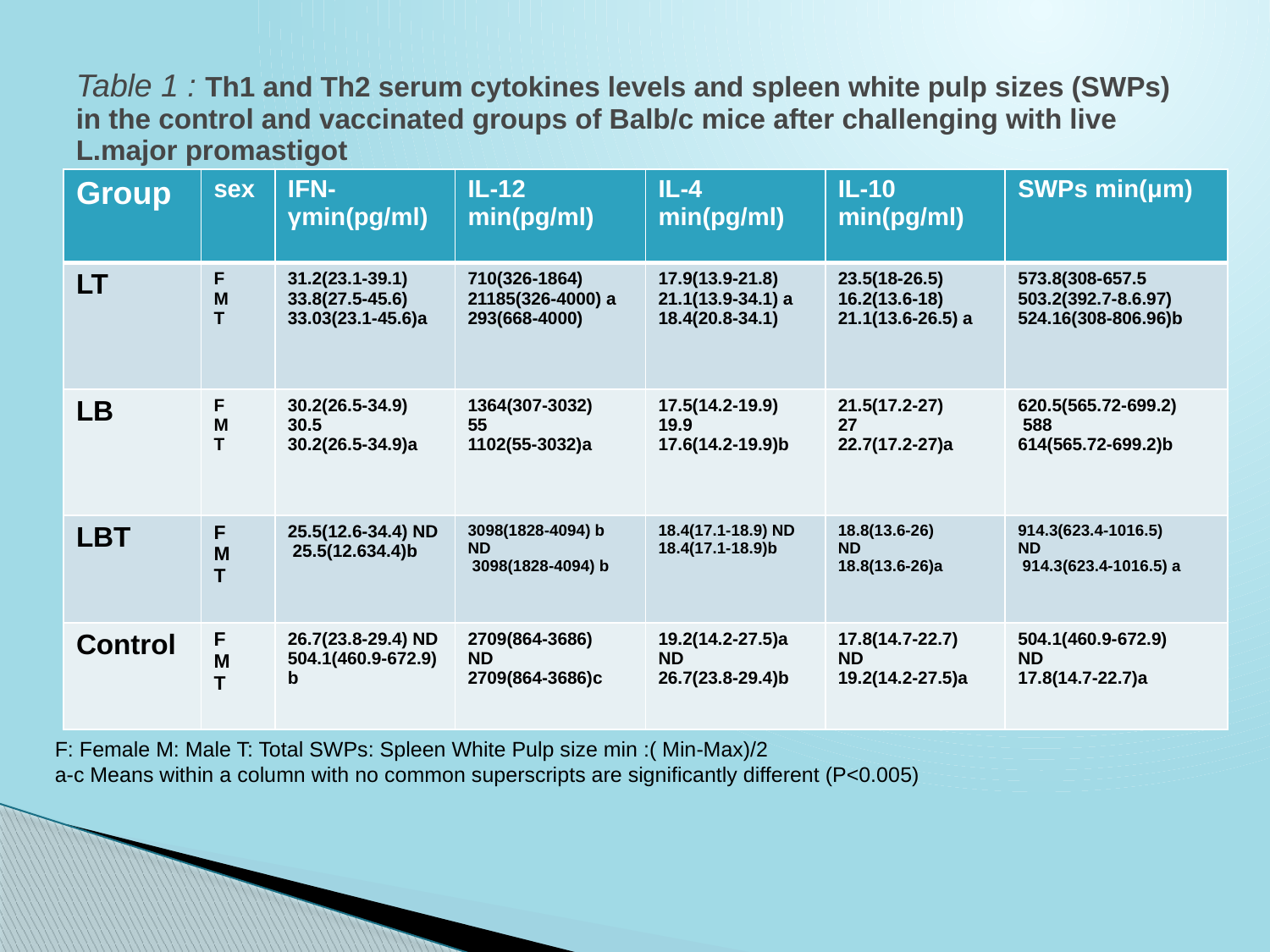

# Table 1 : Th1 and Th2 serum cytokines levels and spleen white pulp sizes (SWPs) in the control and vaccinated groups of Balb/c mice after challenging with live L.major promastigot
| Group | sex | IFN-γmin(pg/ml) | IL-12 min(pg/ml) | IL-4 min(pg/ml) | IL-10 min(pg/ml) | SWPs min(μm) |
| --- | --- | --- | --- | --- | --- | --- |
| LT | F M T | 31.2(23.1-39.1) 33.8(27.5-45.6) 33.03(23.1-45.6)a | 710(326-1864) 21185(326-4000) a 293(668-4000) | 17.9(13.9-21.8) 21.1(13.9-34.1) a 18.4(20.8-34.1) | 23.5(18-26.5) 16.2(13.6-18) 21.1(13.6-26.5) a | 573.8(308-657.5 503.2(392.7-8.6.97) 524.16(308-806.96)b |
| LB | F M T | 30.2(26.5-34.9) 30.5 30.2(26.5-34.9)a | 1364(307-3032) 55 1102(55-3032)a | 17.5(14.2-19.9) 19.9 17.6(14.2-19.9)b | 21.5(17.2-27) 27 22.7(17.2-27)a | 620.5(565.72-699.2) 588 614(565.72-699.2)b |
| LBT | F M T | 25.5(12.6-34.4) ND 25.5(12.634.4)b | 3098(1828-4094) b ND 3098(1828-4094) b | 18.4(17.1-18.9) ND 18.4(17.1-18.9)b | 18.8(13.6-26) ND 18.8(13.6-26)a | 914.3(623.4-1016.5) ND 914.3(623.4-1016.5) a |
| Control | F M T | 26.7(23.8-29.4) ND 504.1(460.9-672.9) b | 2709(864-3686) ND 2709(864-3686)c | 19.2(14.2-27.5)a ND 26.7(23.8-29.4)b | 17.8(14.7-22.7) ND 19.2(14.2-27.5)a | 504.1(460.9-672.9) ND 17.8(14.7-22.7)a |
F: Female M: Male T: Total SWPs: Spleen White Pulp size min :( Min-Max)/2
a-c Means within a column with no common superscripts are significantly different (P<0.005)